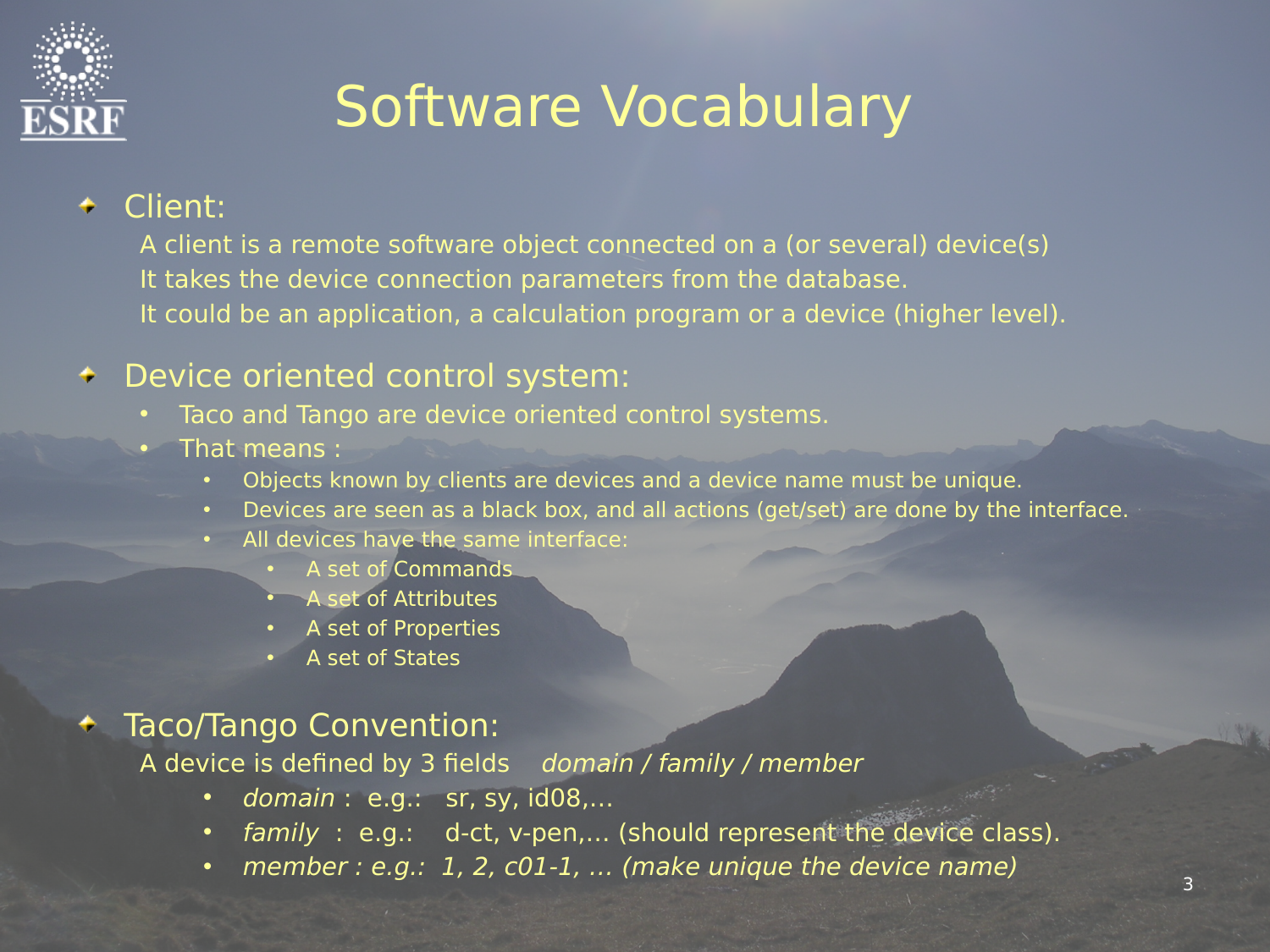

Software Vocabulary
Client:
A client is a remote software object connected on a (or several) device(s)
It takes the device connection parameters from the database.
It could be an application, a calculation program or a device (higher level).
Device oriented control system:
Taco and Tango are device oriented control systems.
That means :
Objects known by clients are devices and a device name must be unique.
Devices are seen as a black box, and all actions (get/set) are done by the interface.
All devices have the same interface:
A set of Commands
A set of Attributes
A set of Properties
A set of States
Taco/Tango Convention:
A device is defined by 3 fields    domain / family / member
domain :  e.g.:   sr, sy, id08,…
family  :  e.g.:    d-ct, v-pen,… (should represent the device class).
member : e.g.:  1, 2, c01-1, … (make unique the device name)
3